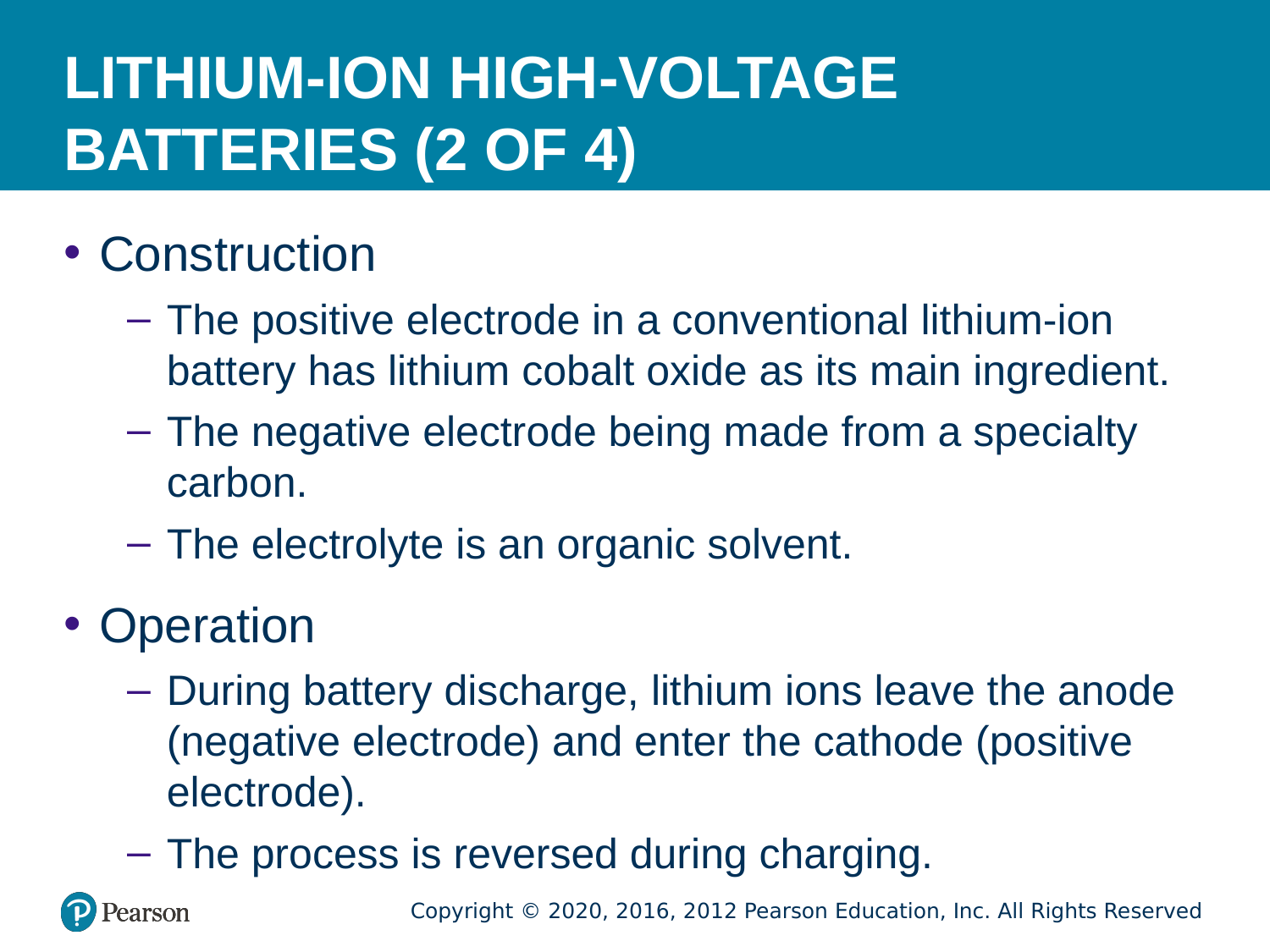

# LITHIUM-ION HIGH-VOLTAGE BATTERIES (2 OF 4)
Construction
The positive electrode in a conventional lithium-ion battery has lithium cobalt oxide as its main ingredient.
The negative electrode being made from a specialty carbon.
The electrolyte is an organic solvent.
Operation
During battery discharge, lithium ions leave the anode (negative electrode) and enter the cathode (positive electrode).
The process is reversed during charging.